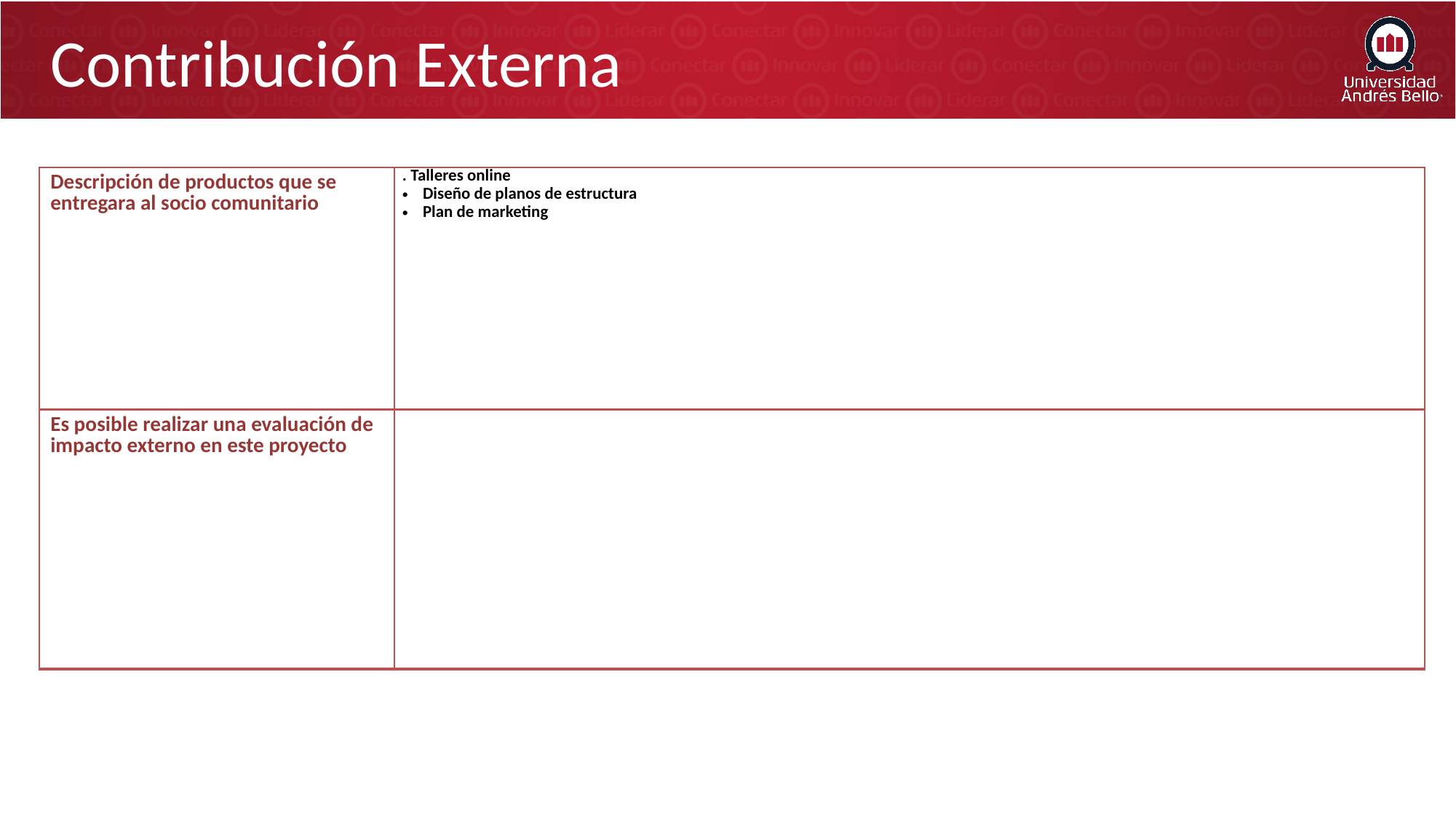

# Contribución Externa
| Descripción de productos que se entregara al socio comunitario | . Talleres online Diseño de planos de estructura Plan de marketing |
| --- | --- |
| Es posible realizar una evaluación de impacto externo en este proyecto |  |
| --- | --- |